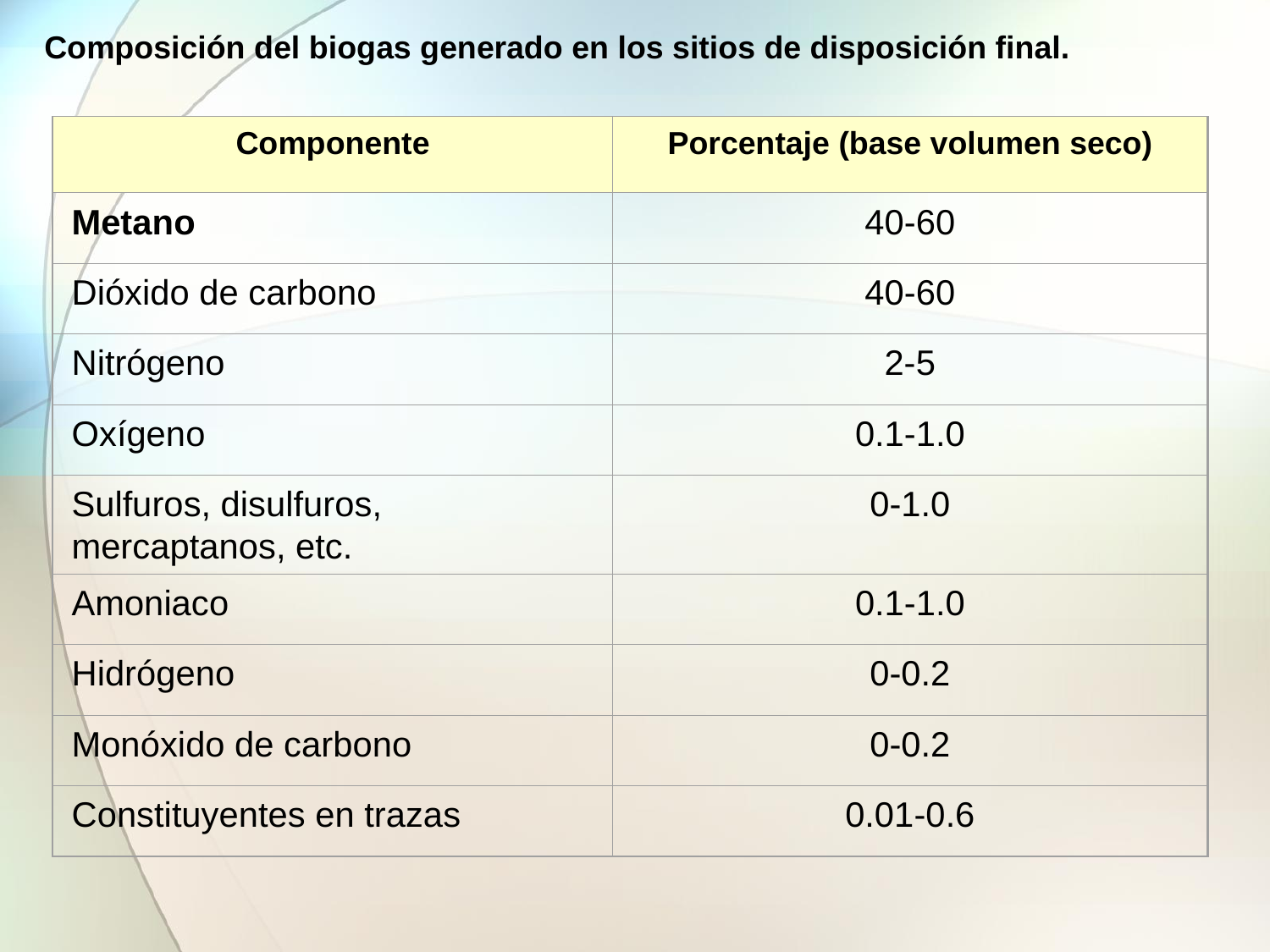

Composición del biogas generado en los sitios de disposición final.

Componente

Porcentaje (base volumen seco)

Metano

40-60

Dióxido de carbono

40-60

Nitrógeno

2-5

Oxígeno

0.1-1.0

Sulfuros, disulfuros, mercaptanos, etc.

0-1.0

Amoniaco

0.1-1.0

Hidrógeno

0-0.2

Monóxido de carbono

0-0.2

Constituyentes en trazas

0.01-0.6